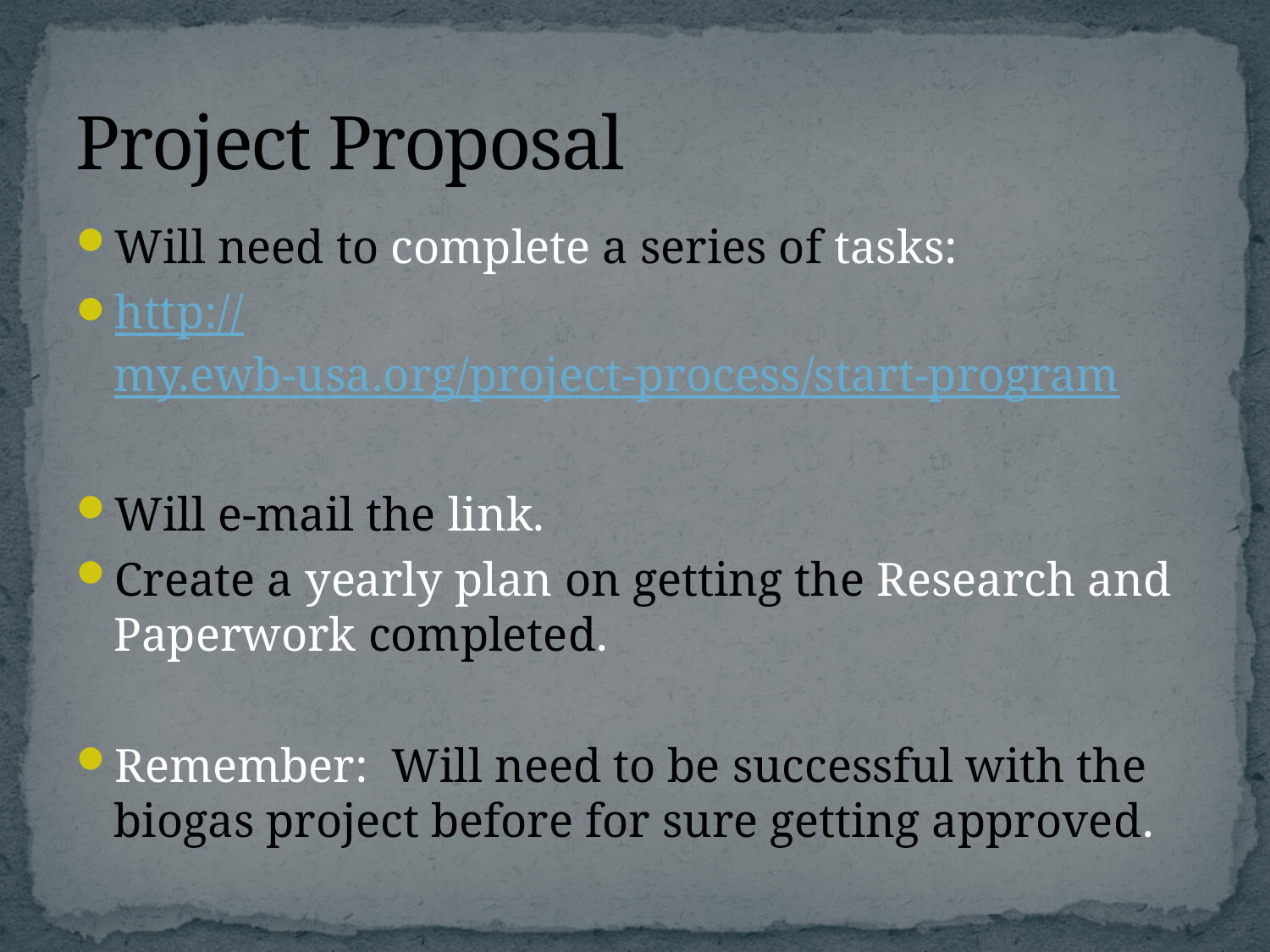

# Project Proposal
Will need to complete a series of tasks:
http://my.ewb-usa.org/project-process/start-program

Will e-mail the link.
Create a yearly plan on getting the Research and Paperwork completed.

Remember:  Will need to be successful with the biogas project before for sure getting approved.